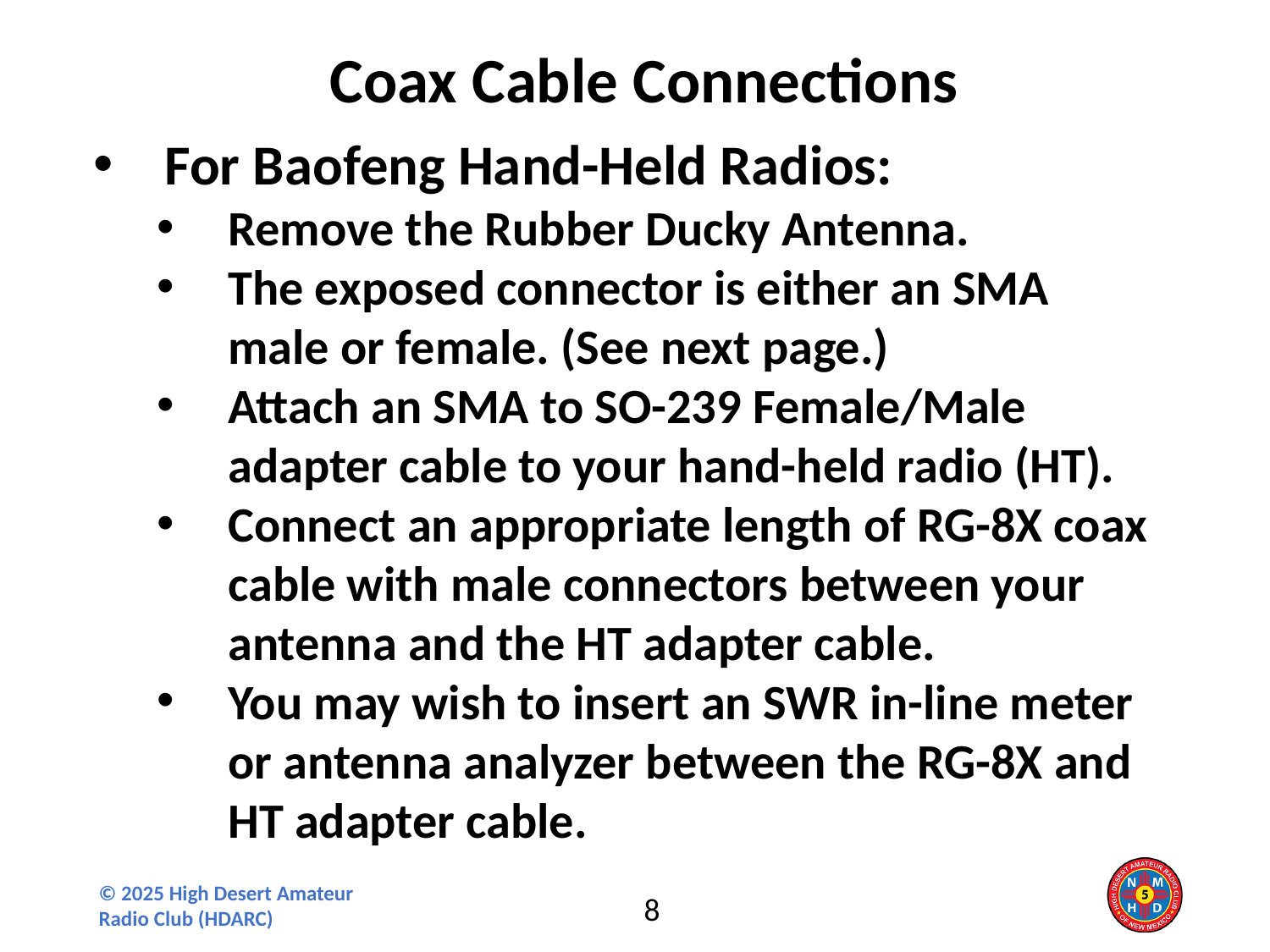

Coax Cable Connections
For Baofeng Hand-Held Radios:
Remove the Rubber Ducky Antenna.
The exposed connector is either an SMA male or female. (See next page.)
Attach an SMA to SO-239 Female/Male adapter cable to your hand-held radio (HT).
Connect an appropriate length of RG-8X coax cable with male connectors between your antenna and the HT adapter cable.
You may wish to insert an SWR in-line meter or antenna analyzer between the RG-8X and HT adapter cable.
8